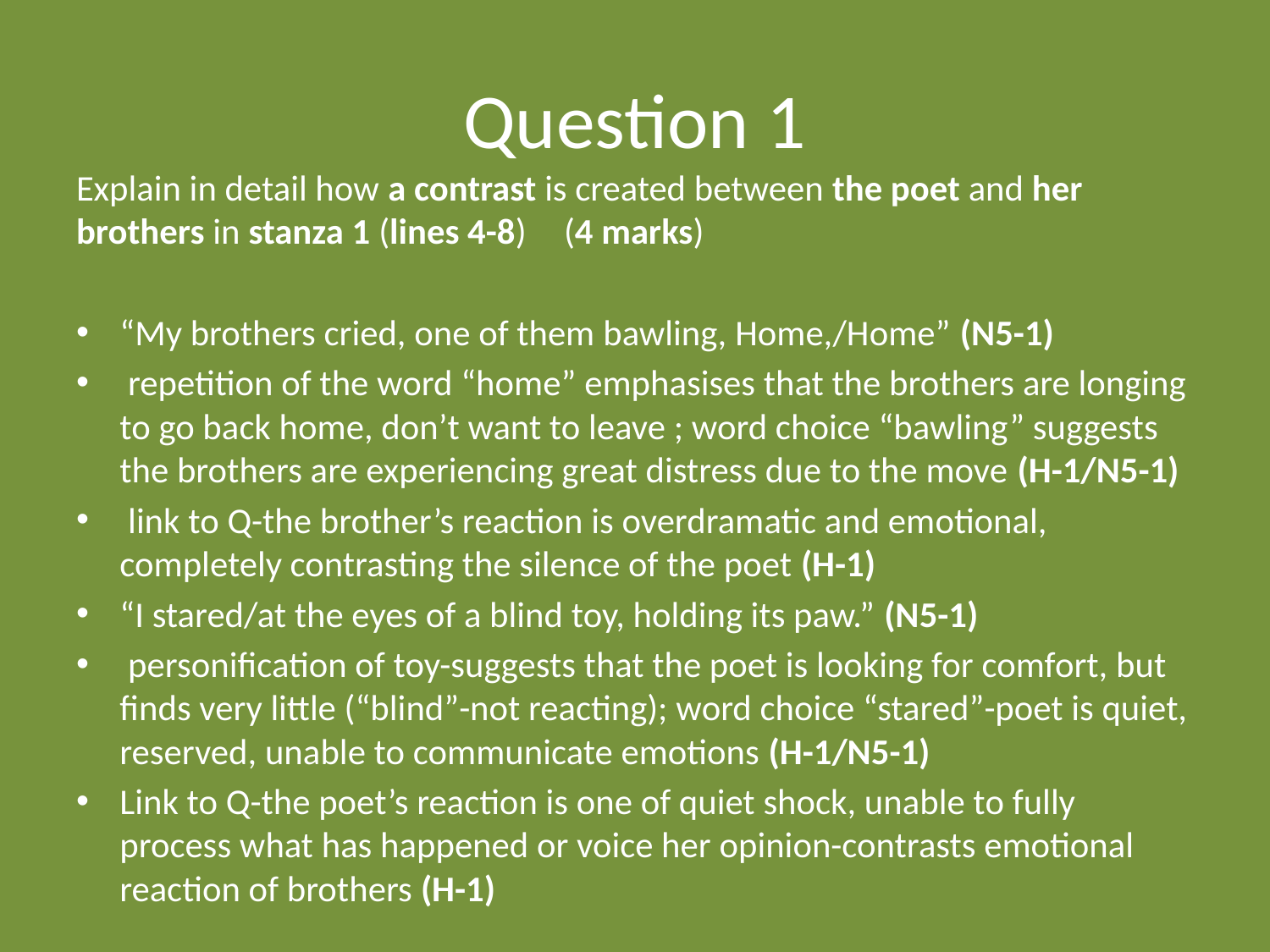

# Question 1
Explain in detail how a contrast is created between the poet and her brothers in stanza 1 (lines 4-8)		(4 marks)

“My brothers cried, one of them bawling, Home,/Home” (N5-1)
 repetition of the word “home” emphasises that the brothers are longing to go back home, don’t want to leave ; word choice “bawling” suggests the brothers are experiencing great distress due to the move (H-1/N5-1)
 link to Q-the brother’s reaction is overdramatic and emotional, completely contrasting the silence of the poet (H-1)
“I stared/at the eyes of a blind toy, holding its paw.” (N5-1)
 personification of toy-suggests that the poet is looking for comfort, but finds very little (“blind”-not reacting); word choice “stared”-poet is quiet, reserved, unable to communicate emotions (H-1/N5-1)
Link to Q-the poet’s reaction is one of quiet shock, unable to fully process what has happened or voice her opinion-contrasts emotional reaction of brothers (H-1)